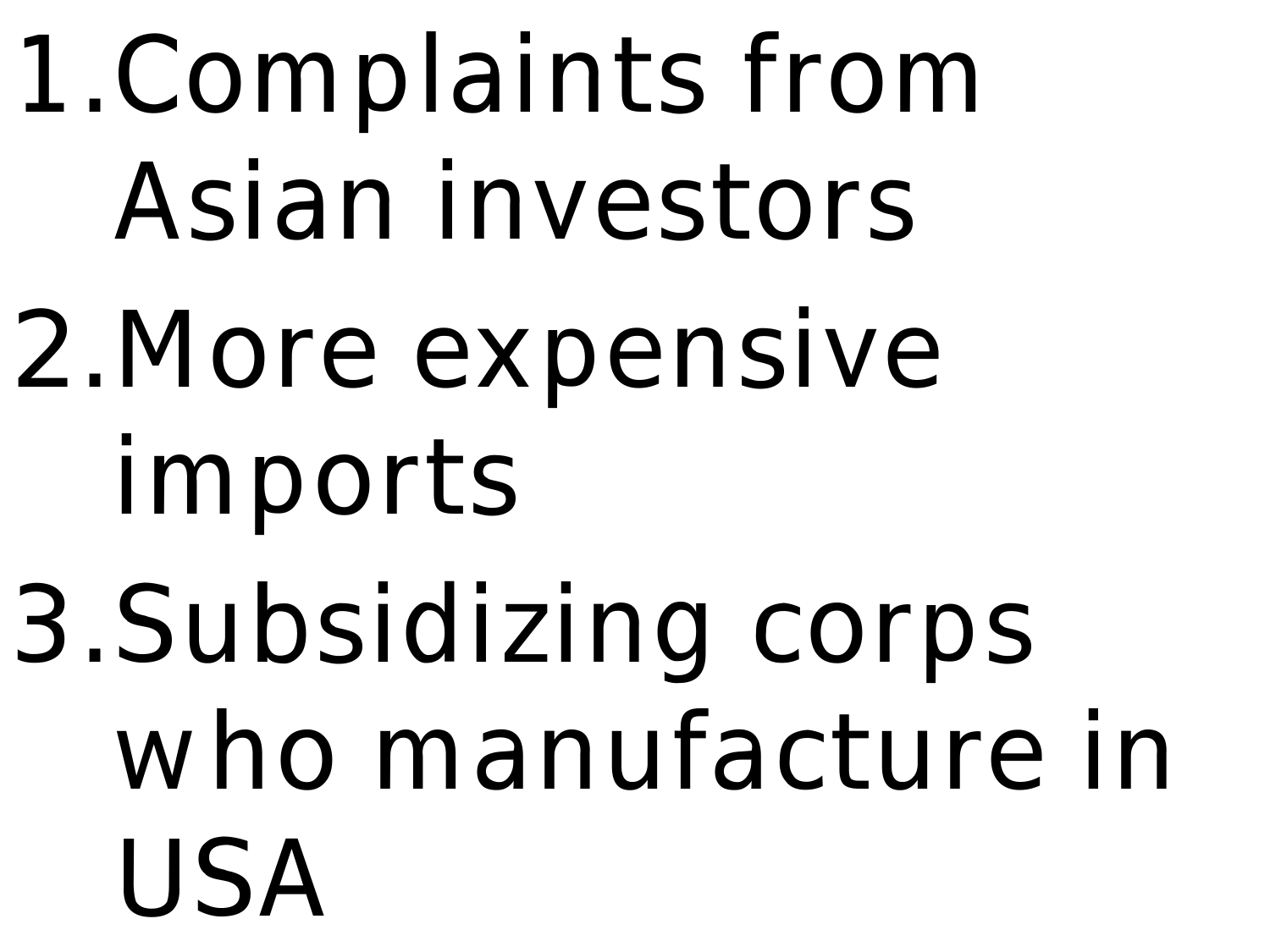

Complaints from Asian investors
More expensive imports
Subsidizing corps who manufacture in USA